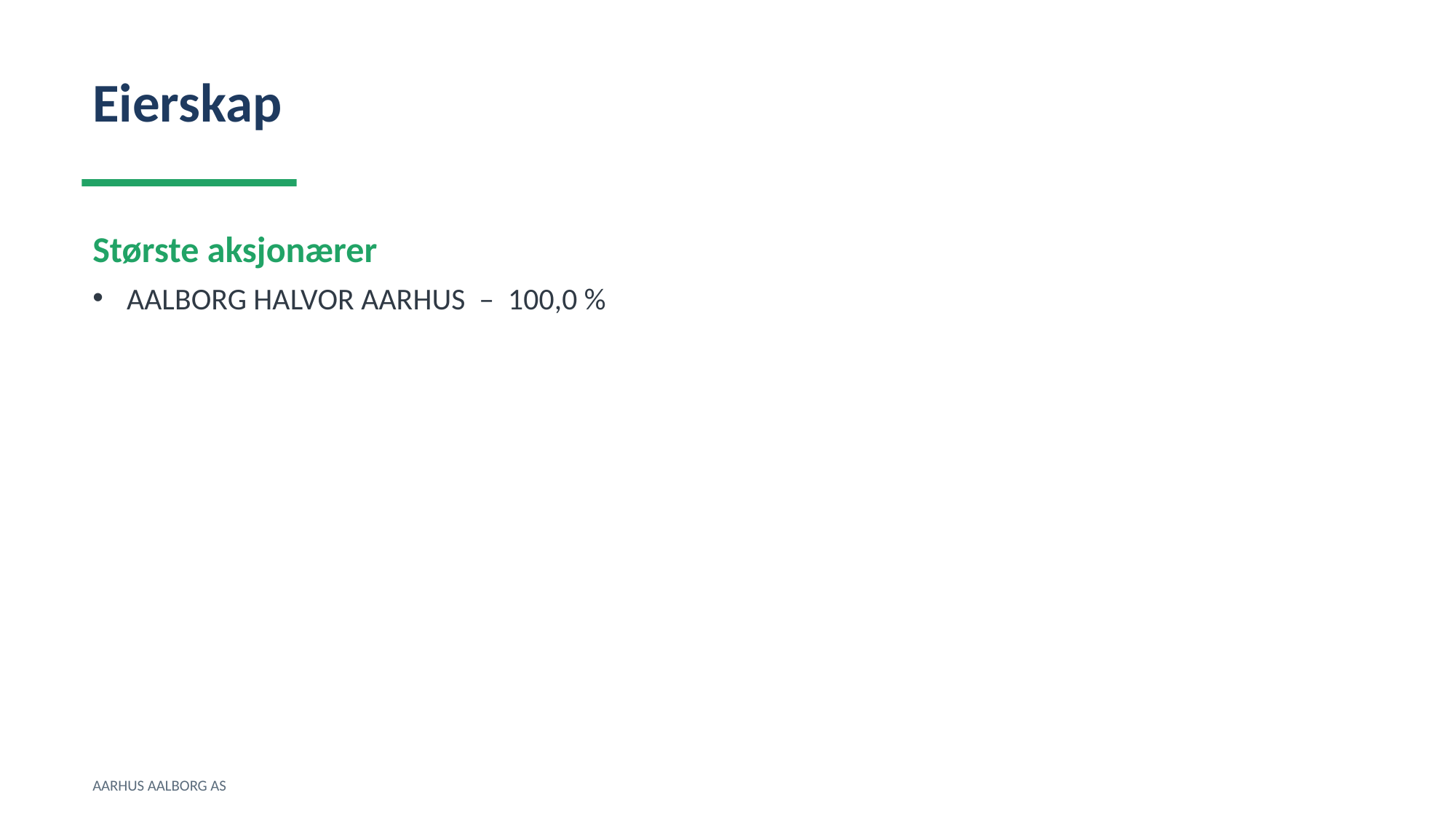

Eierskap

Største aksjonærer
AALBORG HALVOR AARHUS  –  100,0 %
AARHUS AALBORG AS